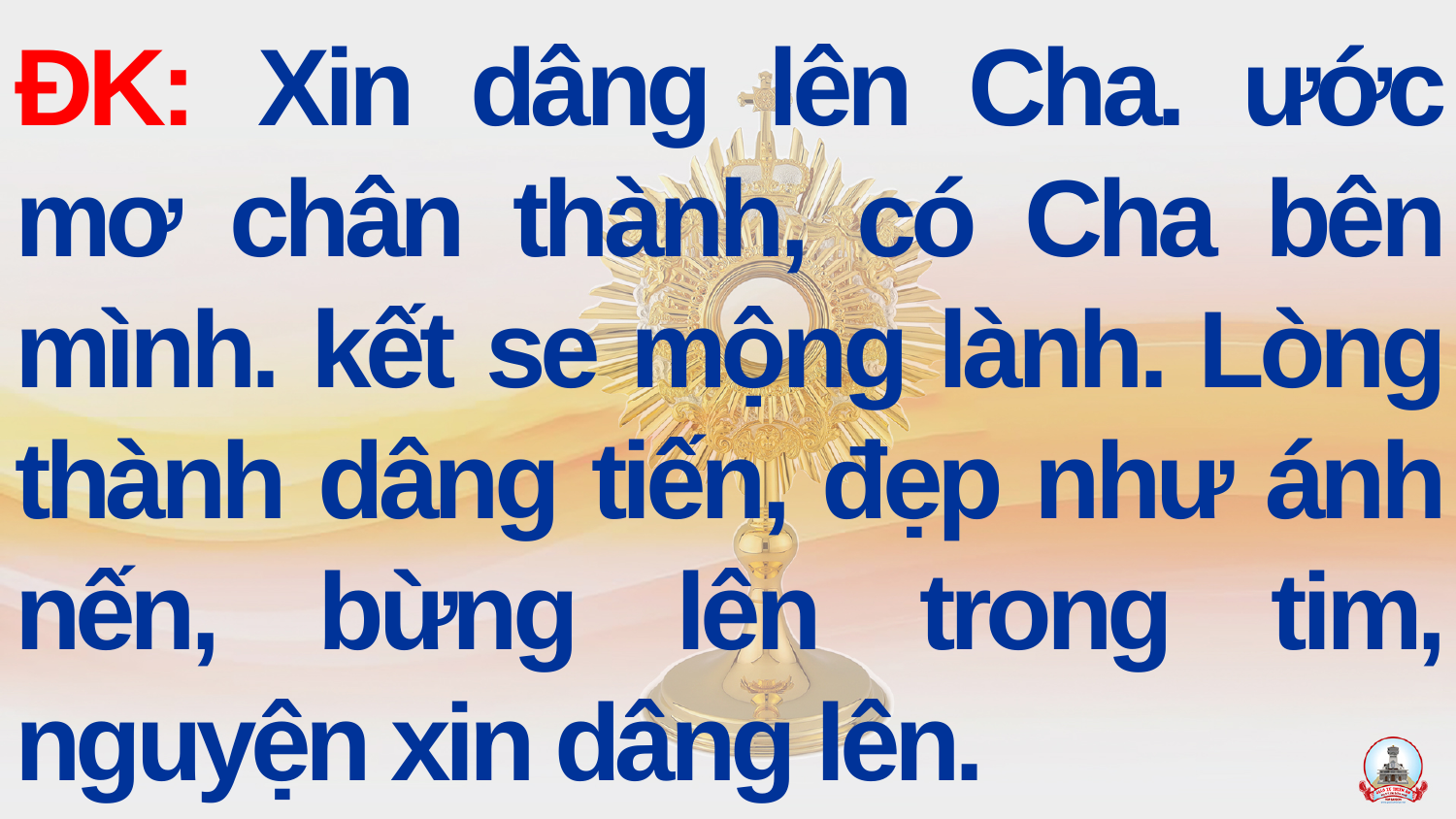

ĐK: Xin dâng lên Cha. ước mơ chân thành, có Cha bên mình. kết se mộng lành. Lòng thành dâng tiến, đẹp như ánh nến, bừng lên trong tim, nguyện xin dâng lên.